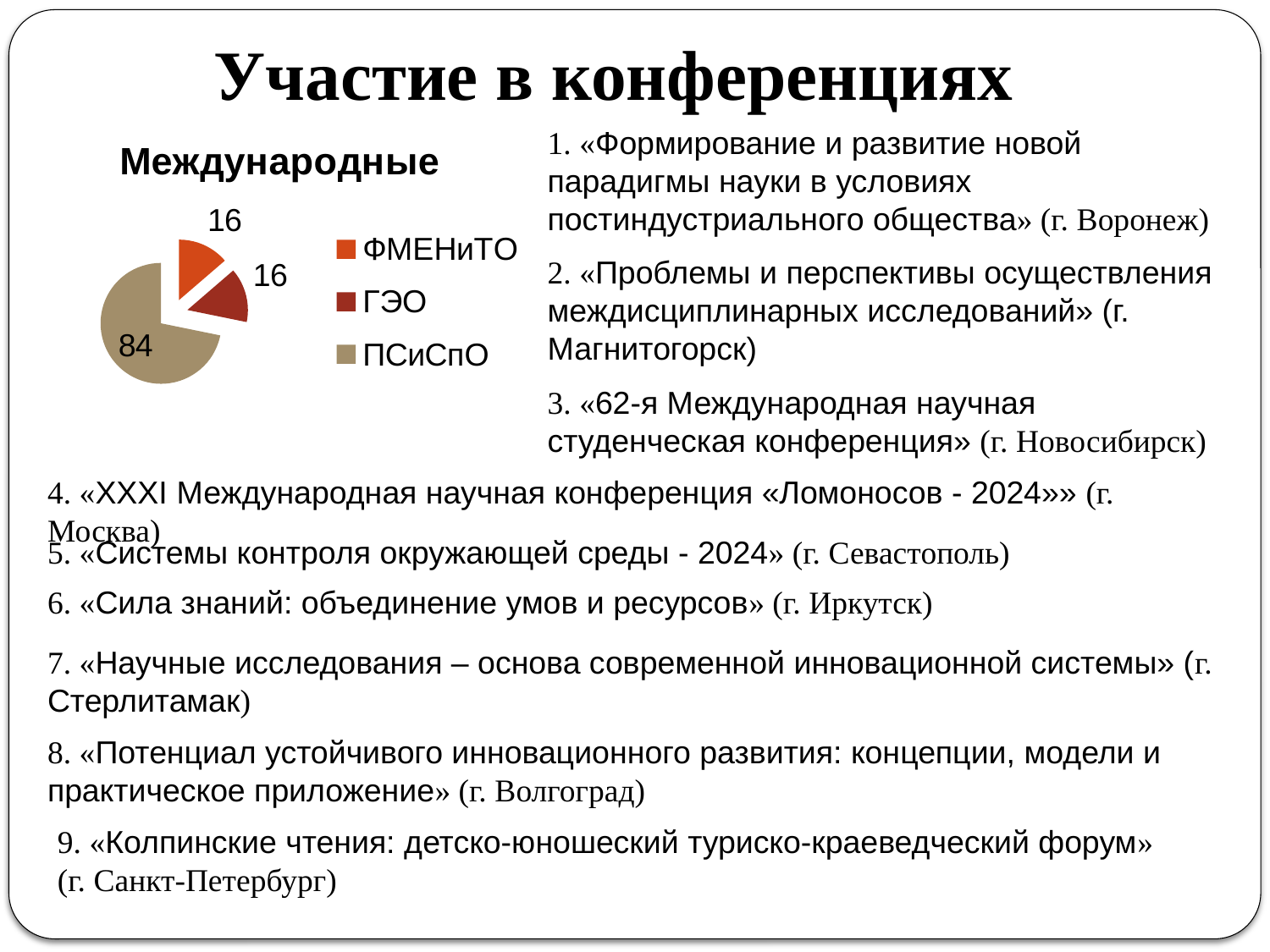

# Участие в конференциях

### Chart:

| Category | Международные  |
|---|---|
| ФМЕНиТО | 16.0 |
| ГЭО | 17.0 |
| ПСиСпО | 84.0 |
1. «Формирование и развитие новой парадигмы науки в условиях постиндустриального общества» (г. Воронеж)
2. «Проблемы и перспективы осуществления междисциплинарных исследований» (г. Магнитогорск)
3. «62-я Международная научная студенческая конференция» (г. Новосибирск)
4. «XXXI Международная научная конференция «Ломоносов - 2024»» (г. Москва)
5. «Системы контроля окружающей среды - 2024» (г. Севастополь)
6. «Сила знаний: объединение умов и ресурсов» (г. Иркутск)
7. «Научные исследования – основа современной инновационной системы» (г. Стерлитамак)
8. «Потенциал устойчивого инновационного развития: концепции, модели и практическое приложение» (г. Волгоград)
9. «Колпинские чтения: детско-юношеский туриско-краеведческий форум»
(г. Санкт-Петербург)